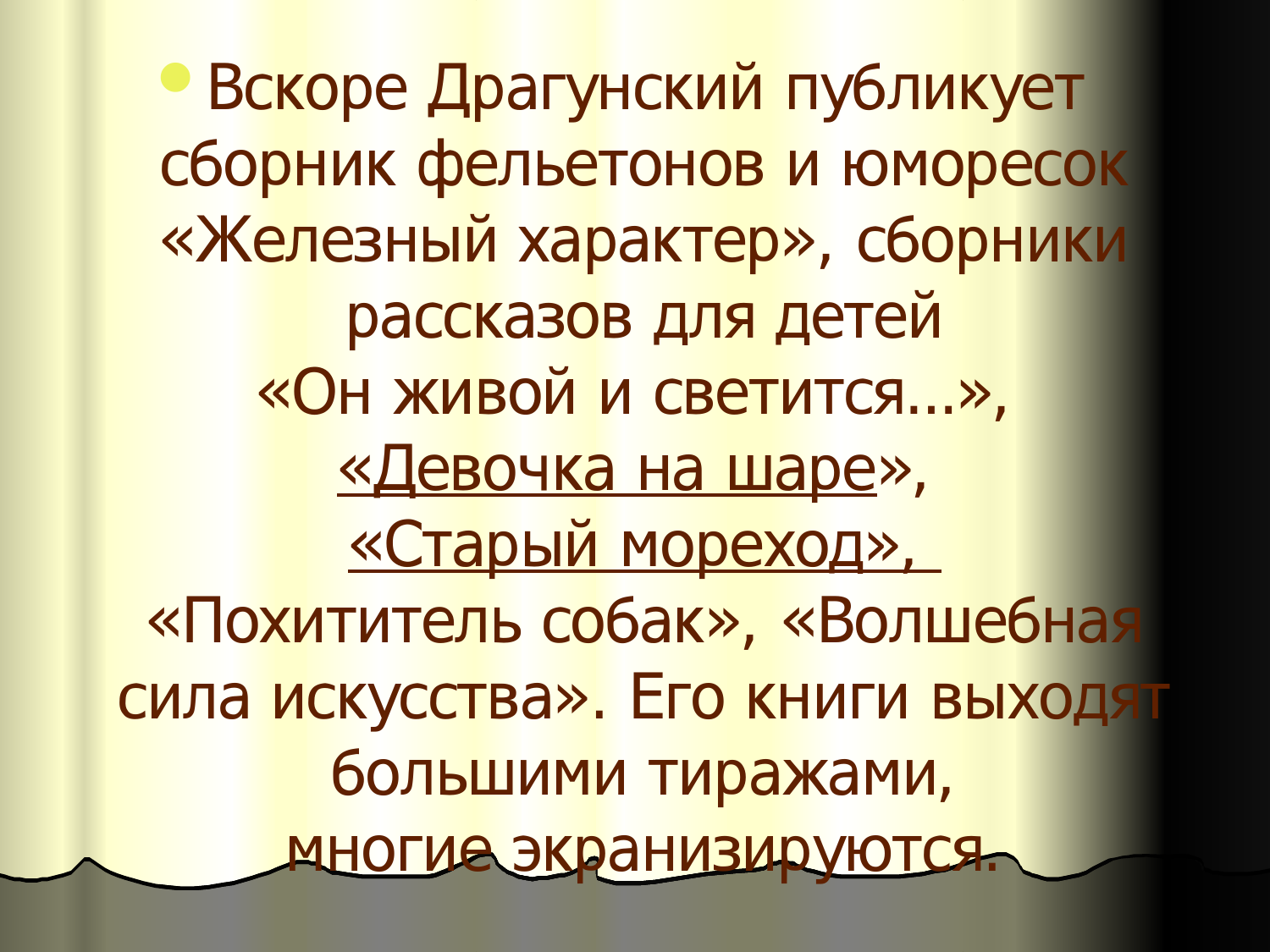

Вскоре Драгунский публикует сборник фельетонов и юморесок «Железный характер», сборники рассказов для детей «Он живой и светится…», «Девочка на шаре», «Старый мореход», «Похититель собак», «Волшебная сила искусства». Его книги выходят большими тиражами, многие экранизируются.